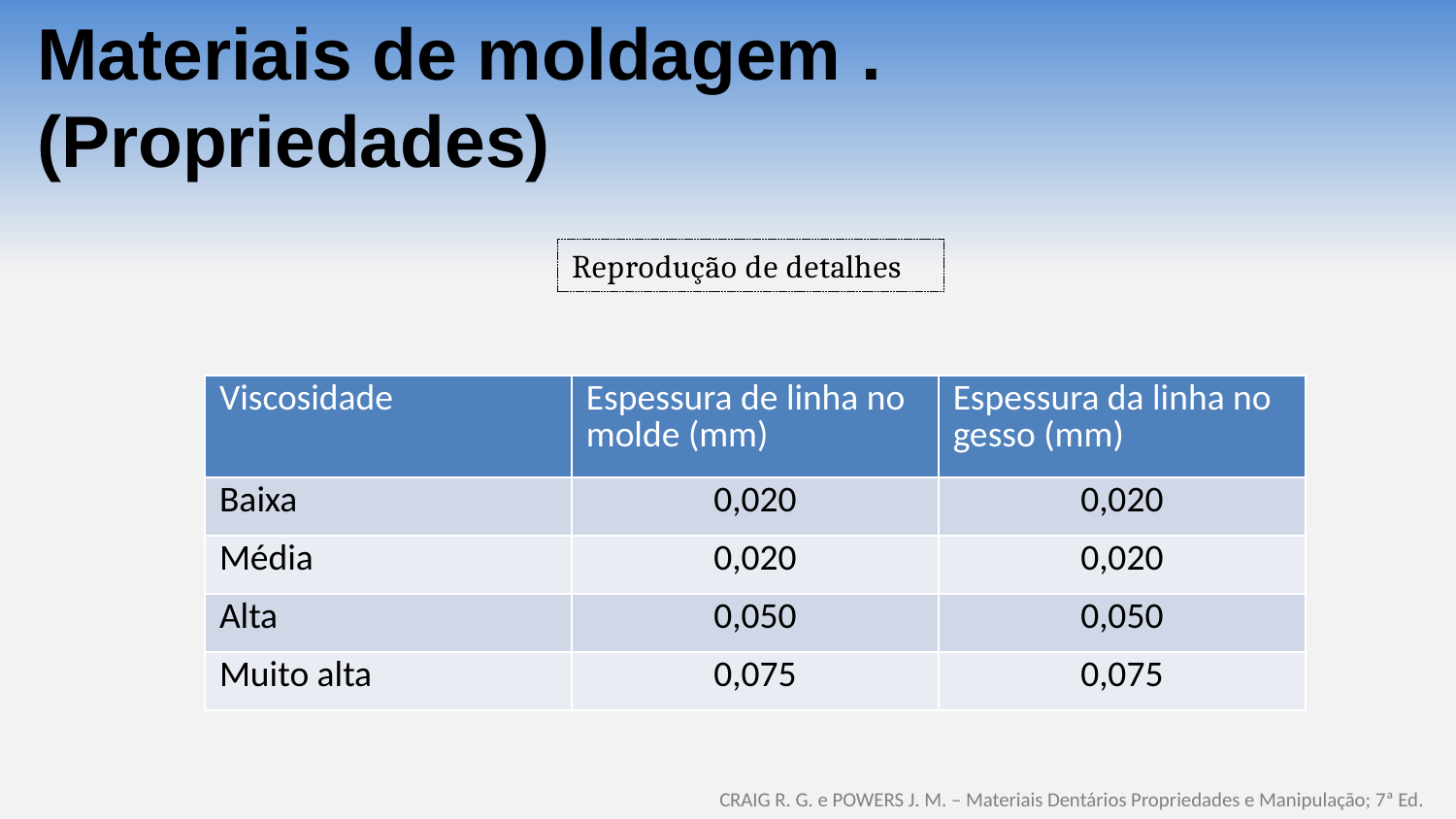

Materiais de moldagem . (Propriedades)

Reprodução de detalhes
| Viscosidade | Espessura de linha no molde (mm) | Espessura da linha no gesso (mm) |
| --- | --- | --- |
| Baixa | 0,020 | 0,020 |
| Média | 0,020 | 0,020 |
| Alta | 0,050 | 0,050 |
| Muito alta | 0,075 | 0,075 |
CRAIG R. G. e POWERS J. M. – Materiais Dentários Propriedades e Manipulação; 7ª Ed.